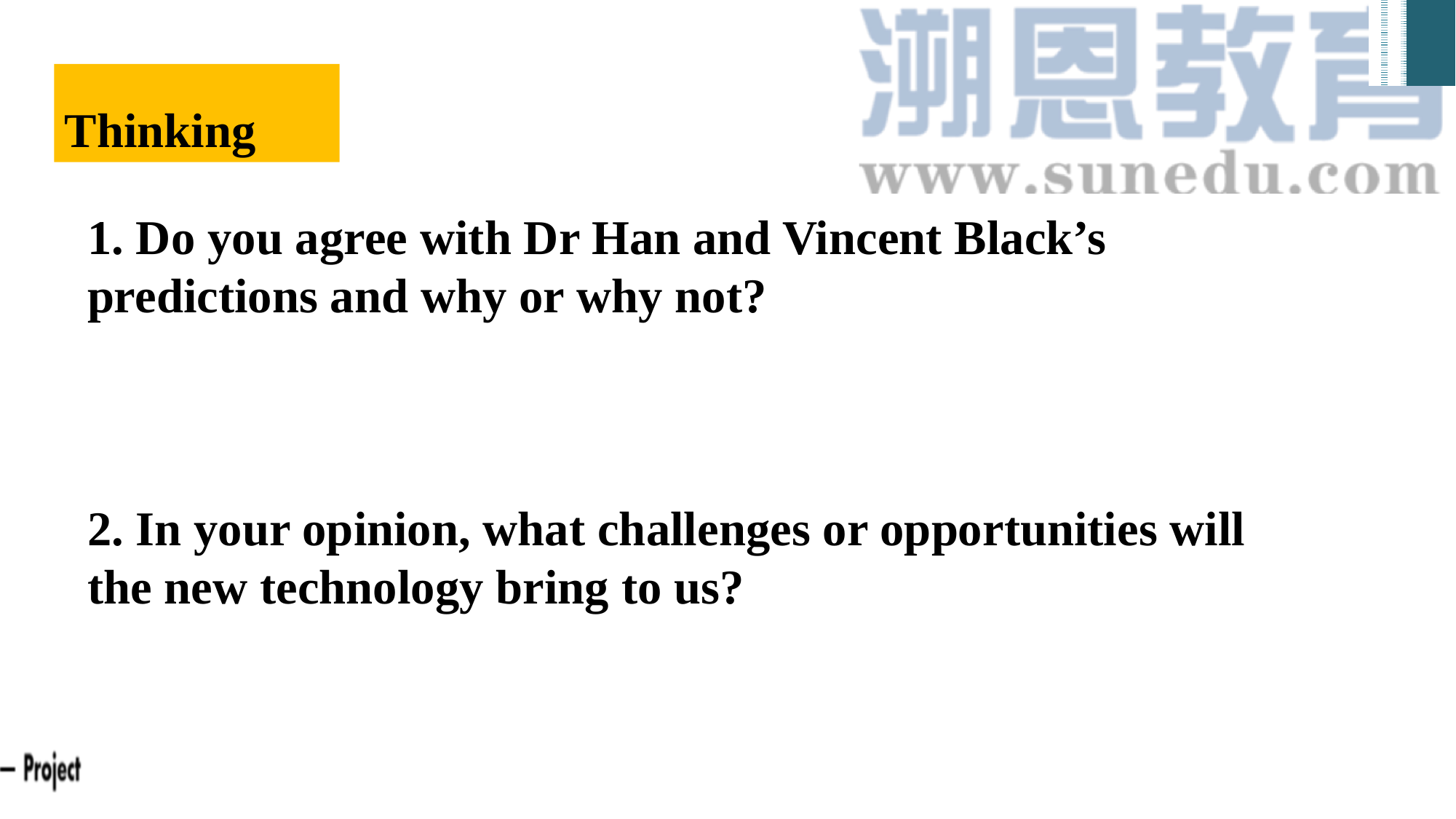

Thinking
1. Do you agree with Dr Han and Vincent Black’s predictions and why or why not?

2. In your opinion, what challenges or opportunities will the new technology bring to us?